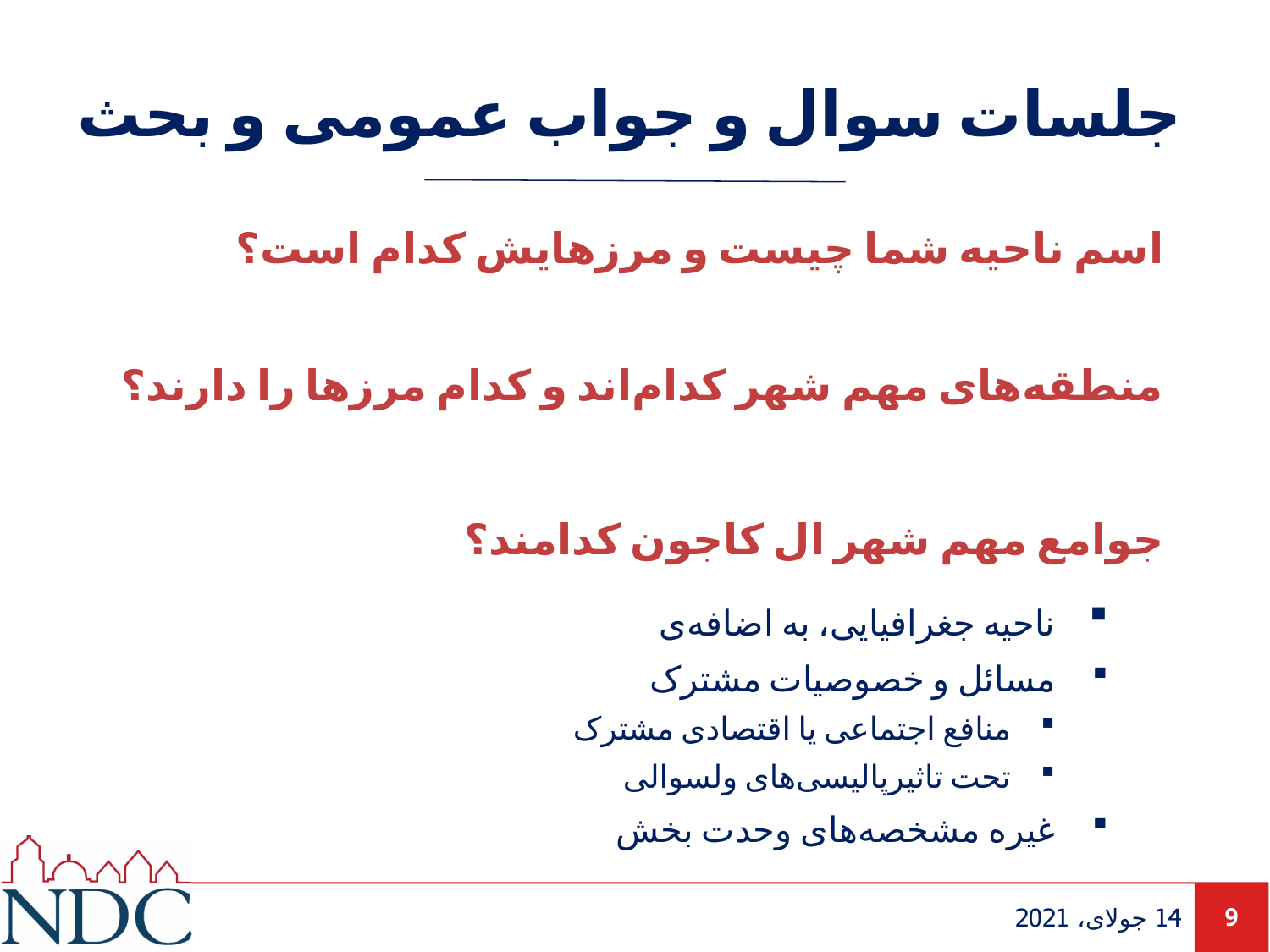

# جلسات سوال و جواب عمومی و بحث
اسم ناحیه شما چیست و مرزهایش کدام است؟

منطقه‌های مهم شهر کدام‌اند و کدام مرزها را دارند؟

جوامع مهم شهر ال کاجون کدامند؟
	ناحیه جغرافیایی، به اضافه‌ی
مسائل و خصوصیات مشترک
منافع اجتماعی یا اقتصادی مشترک
تحت تاثیرپالیسی‌های ولسوالی
غیره مشخصه‌های وحدت بخش

9
14 جولای، 2021